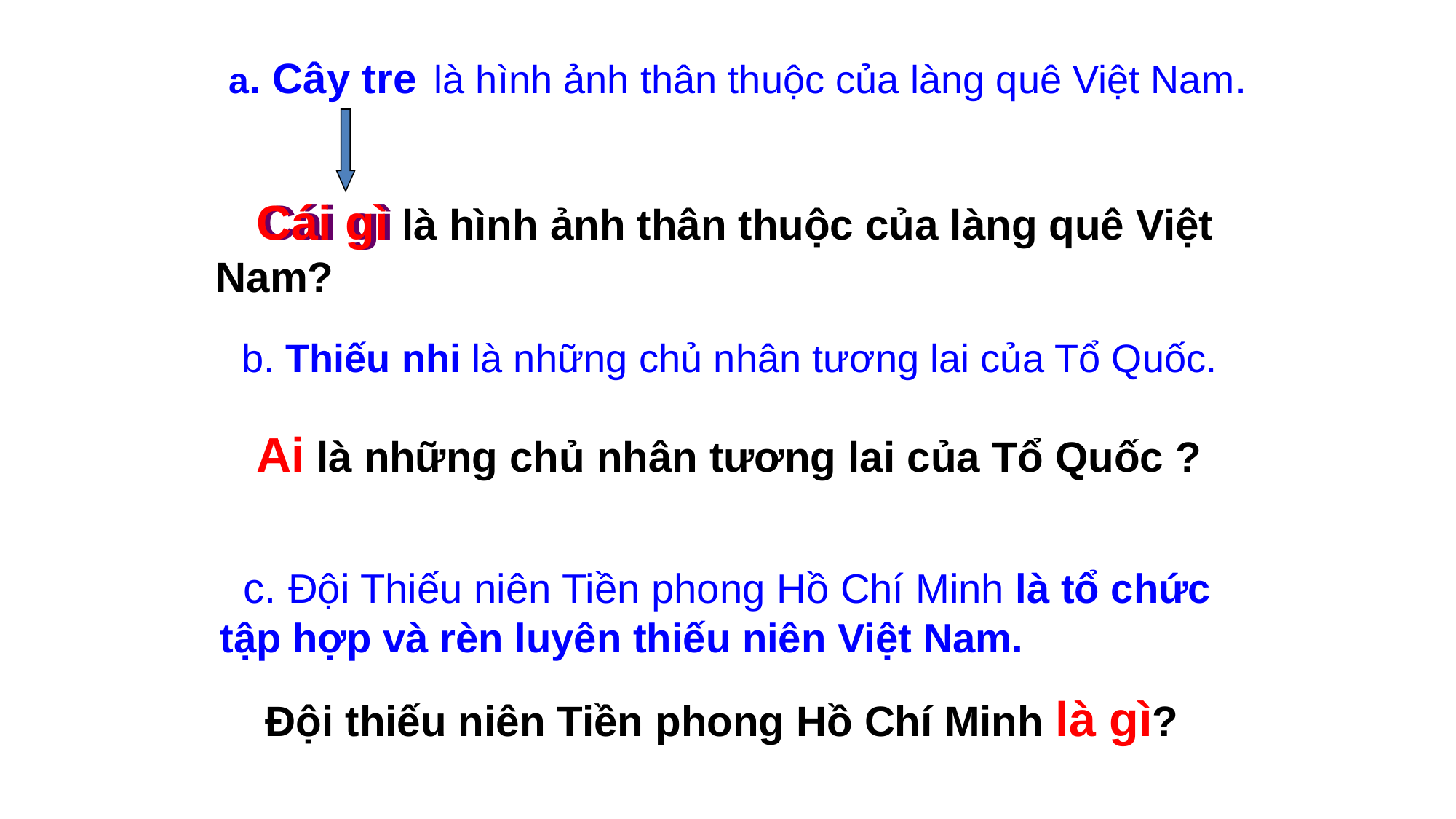

a. Cây tre
         là hình ảnh thân thuộc của làng quê Việt Nam.

Cái gì
   Cái gì là hình ảnh thân thuộc của làng quê Việt Nam?
  b. Thiếu nhi là những chủ nhân tương lai của Tổ Quốc.
Ai là những chủ nhân tương lai của Tổ Quốc ?
  c. Đội Thiếu niên Tiền phong Hồ Chí Minh là tổ chức tập hợp và rèn luyên thiếu niên Việt Nam.
Đội thiếu niên Tiền phong Hồ Chí Minh là gì?